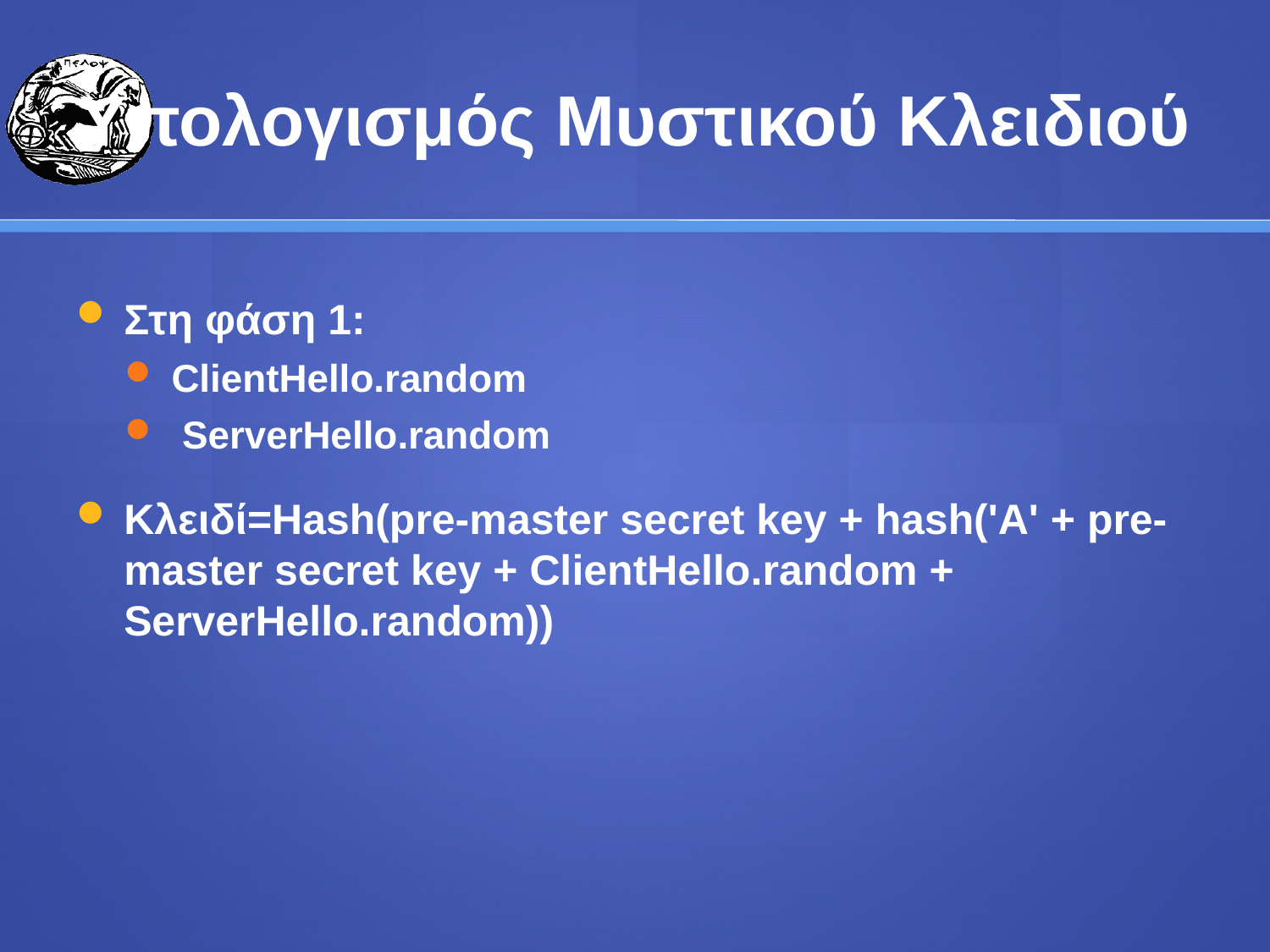

# Υπολογισμός Μυστικού Κλειδιού
Στη φάση 1:
ClientHello.random
 ServerHello.random
Κλειδί=Hash(pre-master secret key + hash('A' + pre-master secret key + ClientHello.random + ServerHello.random))